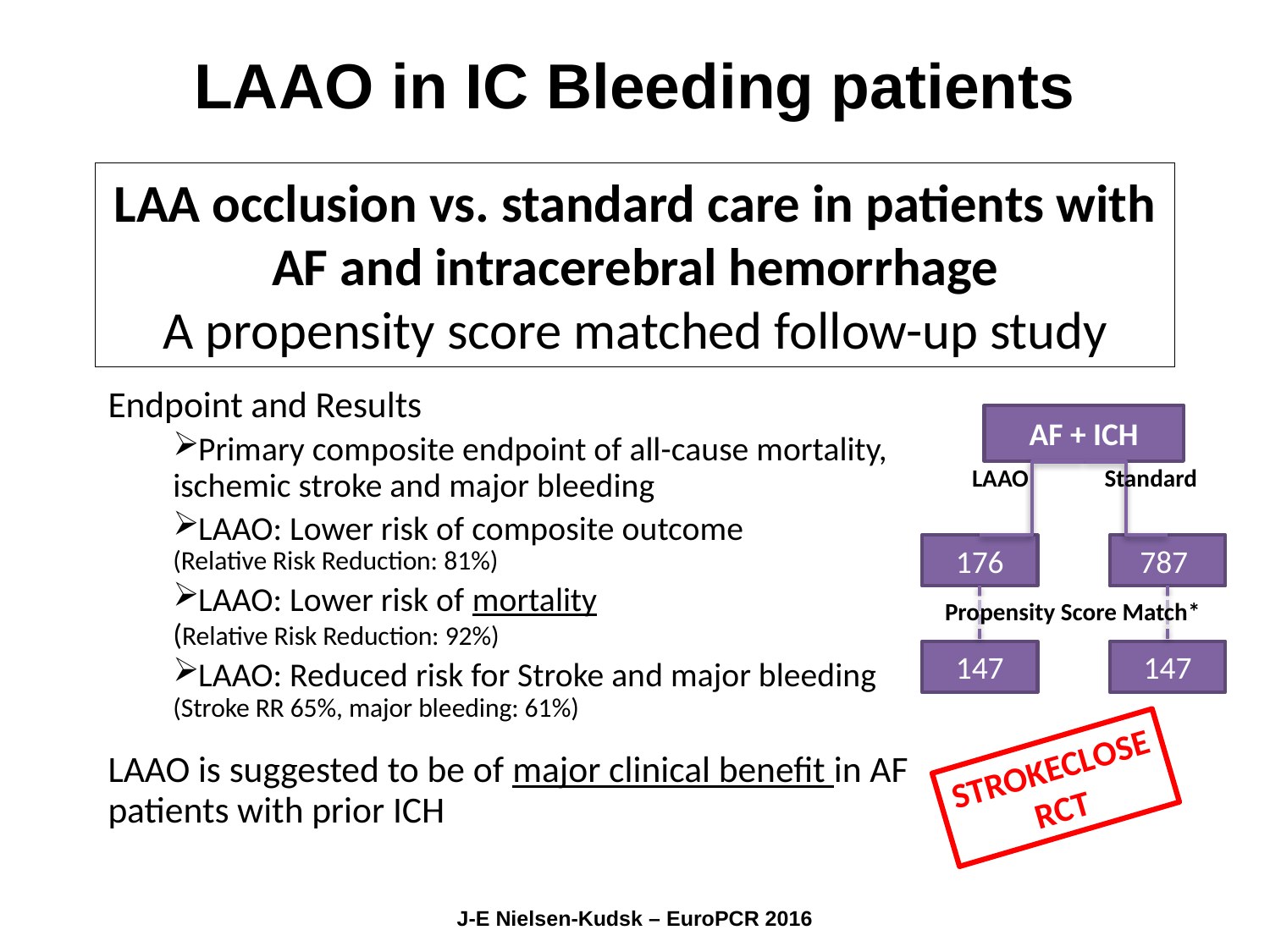

LAAO in IC Bleeding patients
# LAA occlusion vs. standard care in patients with AF and intracerebral hemorrhage A propensity score matched follow-up study
Endpoint and Results
Primary composite endpoint of all-cause mortality,
ischemic stroke and major bleeding
LAAO: Lower risk of composite outcome
(Relative Risk Reduction: 81%)
LAAO: Lower risk of mortality
(Relative Risk Reduction: 92%)
LAAO: Reduced risk for Stroke and major bleeding
(Stroke RR 65%, major bleeding: 61%)
LAAO is suggested to be of major clinical benefit in AF patients with prior ICH
AF + ICH
Standard
LAAO
176
787
Propensity Score Match*
147
147
STROKECLOSE
RCT
J-E Nielsen-Kudsk – EuroPCR 2016